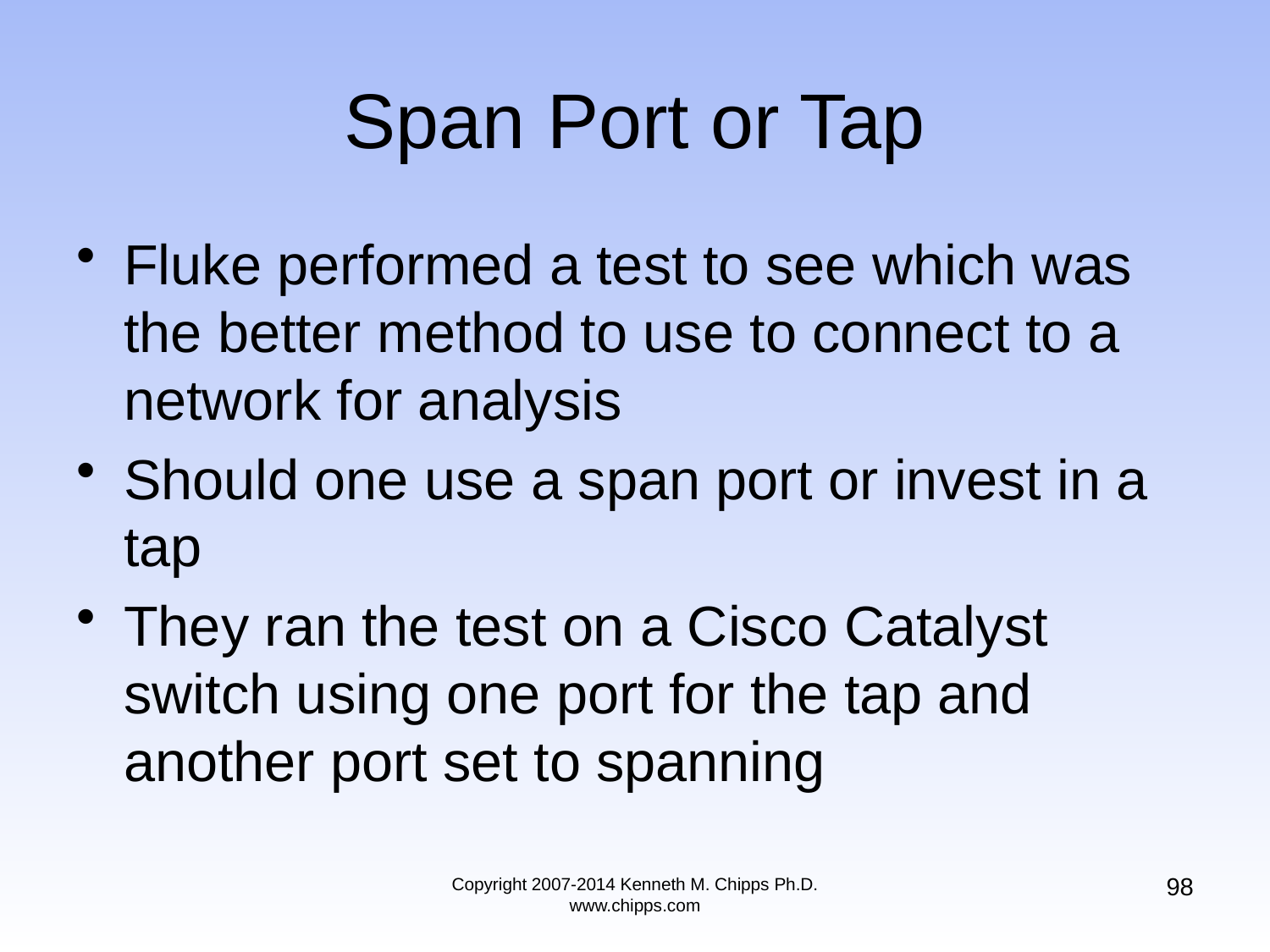

# Span Port or Tap
Fluke performed a test to see which was the better method to use to connect to a network for analysis
Should one use a span port or invest in a tap
They ran the test on a Cisco Catalyst switch using one port for the tap and another port set to spanning
98
Copyright 2007-2014 Kenneth M. Chipps Ph.D. www.chipps.com